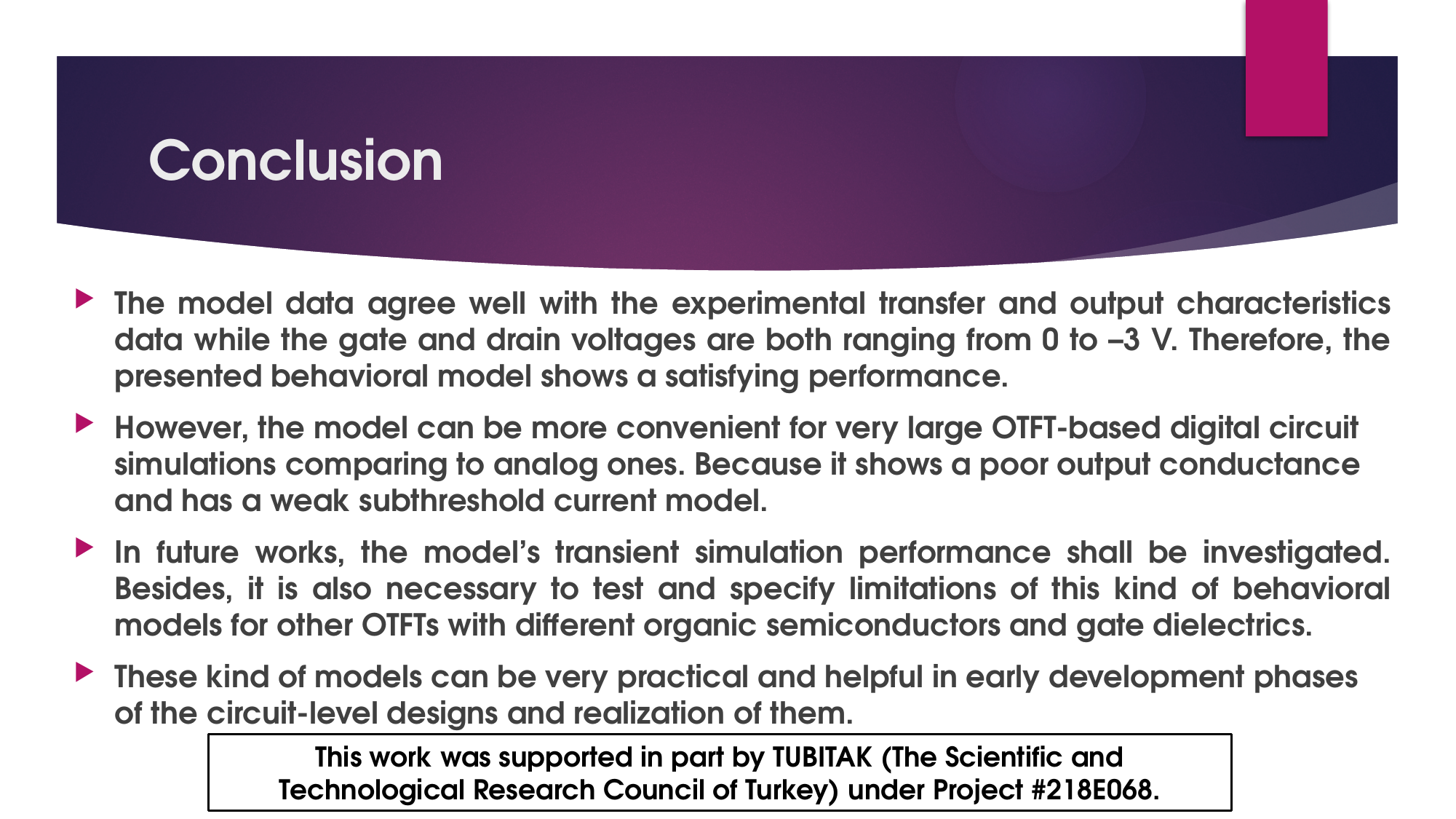

# Conclusion
The model data agree well with the experimental transfer and output characteristics data while the gate and drain voltages are both ranging from 0 to –3 V. Therefore, the presented behavioral model shows a satisfying performance.
However, the model can be more convenient for very large OTFT-based digital circuit simulations comparing to analog ones. Because it shows a poor output conductance and has a weak subthreshold current model.
In future works, the model’s transient simulation performance shall be investigated. Besides, it is also necessary to test and specify limitations of this kind of behavioral models for other OTFTs with different organic semiconductors and gate dielectrics.
These kind of models can be very practical and helpful in early development phases of the circuit-level designs and realization of them.
This work was supported in part by TUBITAK (The Scientific and Technological Research Council of Turkey) under Project #218E068.